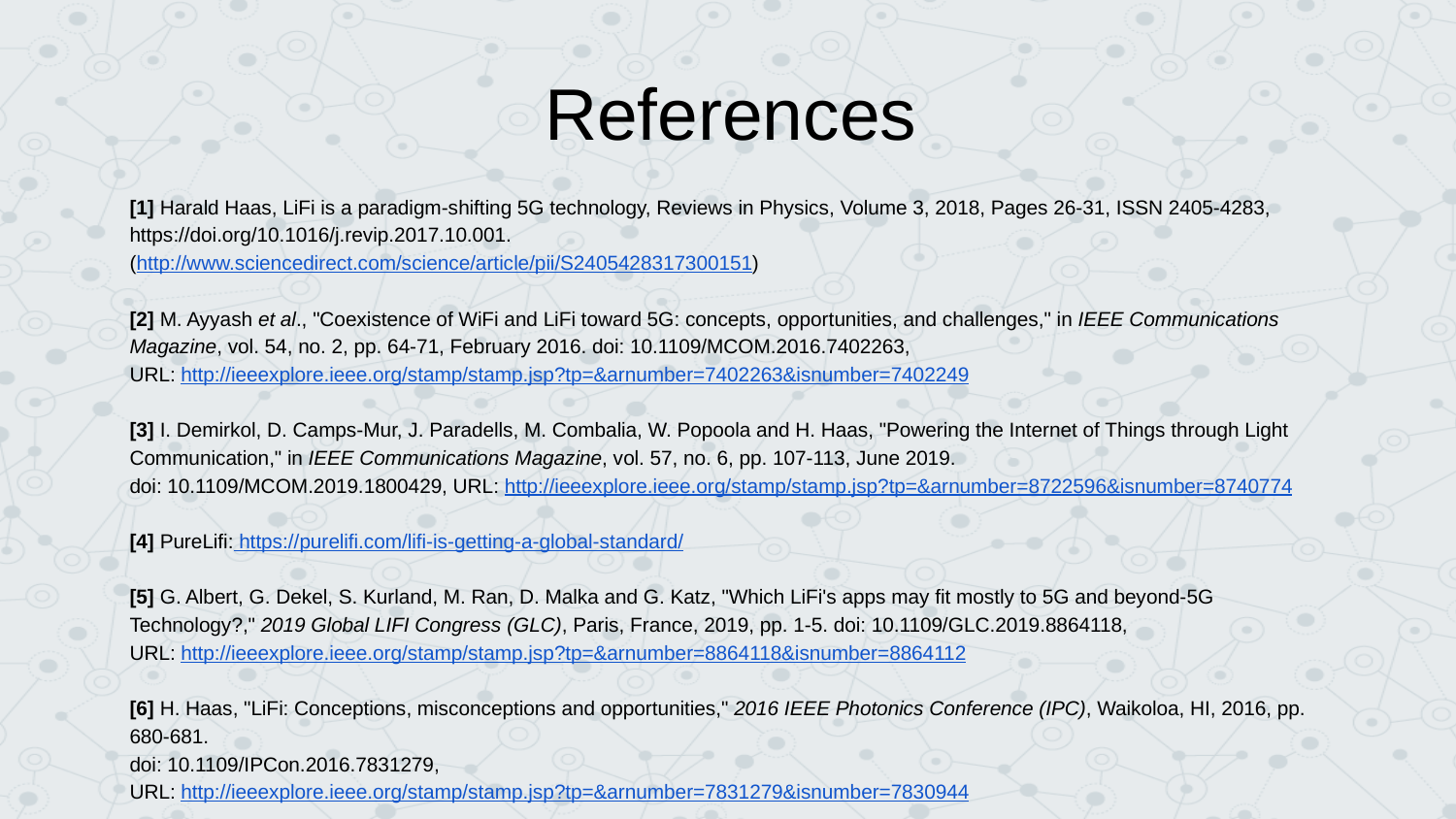

References
[1] Harald Haas, LiFi is a paradigm-shifting 5G technology, Reviews in Physics, Volume 3, 2018, Pages 26-31, ISSN 2405-4283, https://doi.org/10.1016/j.revip.2017.10.001.
(http://www.sciencedirect.com/science/article/pii/S2405428317300151)

[2] M. Ayyash et al., "Coexistence of WiFi and LiFi toward 5G: concepts, opportunities, and challenges," in IEEE Communications Magazine, vol. 54, no. 2, pp. 64-71, February 2016. doi: 10.1109/MCOM.2016.7402263,
URL: http://ieeexplore.ieee.org/stamp/stamp.jsp?tp=&arnumber=7402263&isnumber=7402249

[3] I. Demirkol, D. Camps-Mur, J. Paradells, M. Combalia, W. Popoola and H. Haas, "Powering the Internet of Things through Light Communication," in IEEE Communications Magazine, vol. 57, no. 6, pp. 107-113, June 2019.
doi: 10.1109/MCOM.2019.1800429, URL: http://ieeexplore.ieee.org/stamp/stamp.jsp?tp=&arnumber=8722596&isnumber=8740774

[4] PureLifi: https://purelifi.com/lifi-is-getting-a-global-standard/

[5] G. Albert, G. Dekel, S. Kurland, M. Ran, D. Malka and G. Katz, "Which LiFi's apps may fit mostly to 5G and beyond-5G Technology?," 2019 Global LIFI Congress (GLC), Paris, France, 2019, pp. 1-5. doi: 10.1109/GLC.2019.8864118,
URL: http://ieeexplore.ieee.org/stamp/stamp.jsp?tp=&arnumber=8864118&isnumber=8864112

[6] H. Haas, "LiFi: Conceptions, misconceptions and opportunities," 2016 IEEE Photonics Conference (IPC), Waikoloa, HI, 2016, pp. 680-681.
doi: 10.1109/IPCon.2016.7831279,
URL: http://ieeexplore.ieee.org/stamp/stamp.jsp?tp=&arnumber=7831279&isnumber=7830944